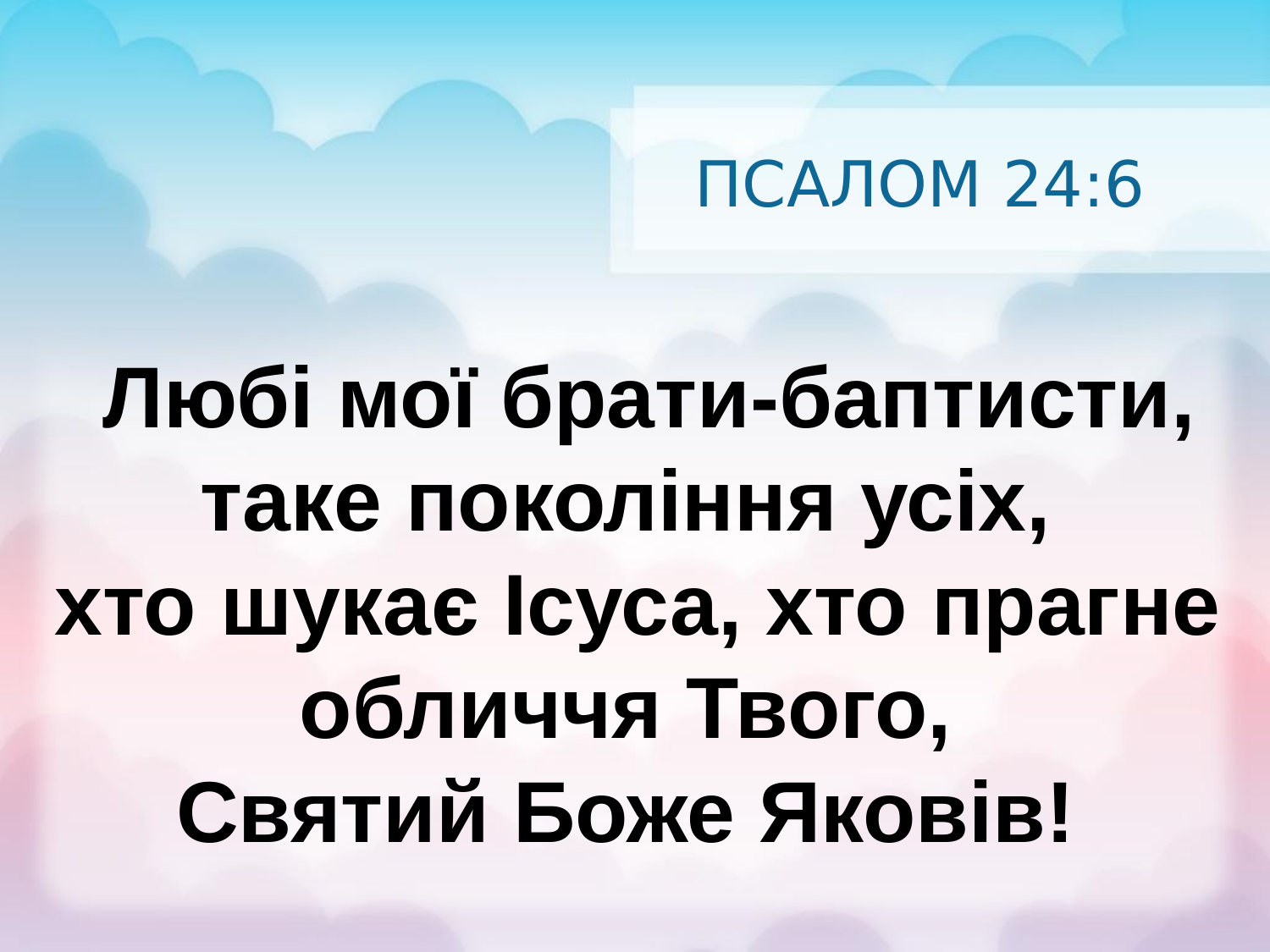

# ПСАЛОМ 24:6

 Любі мої брати-баптисти, таке покоління усіх,
хто шукає Ісуса, хто прагне обличчя Твого,
Святий Боже Яковів!